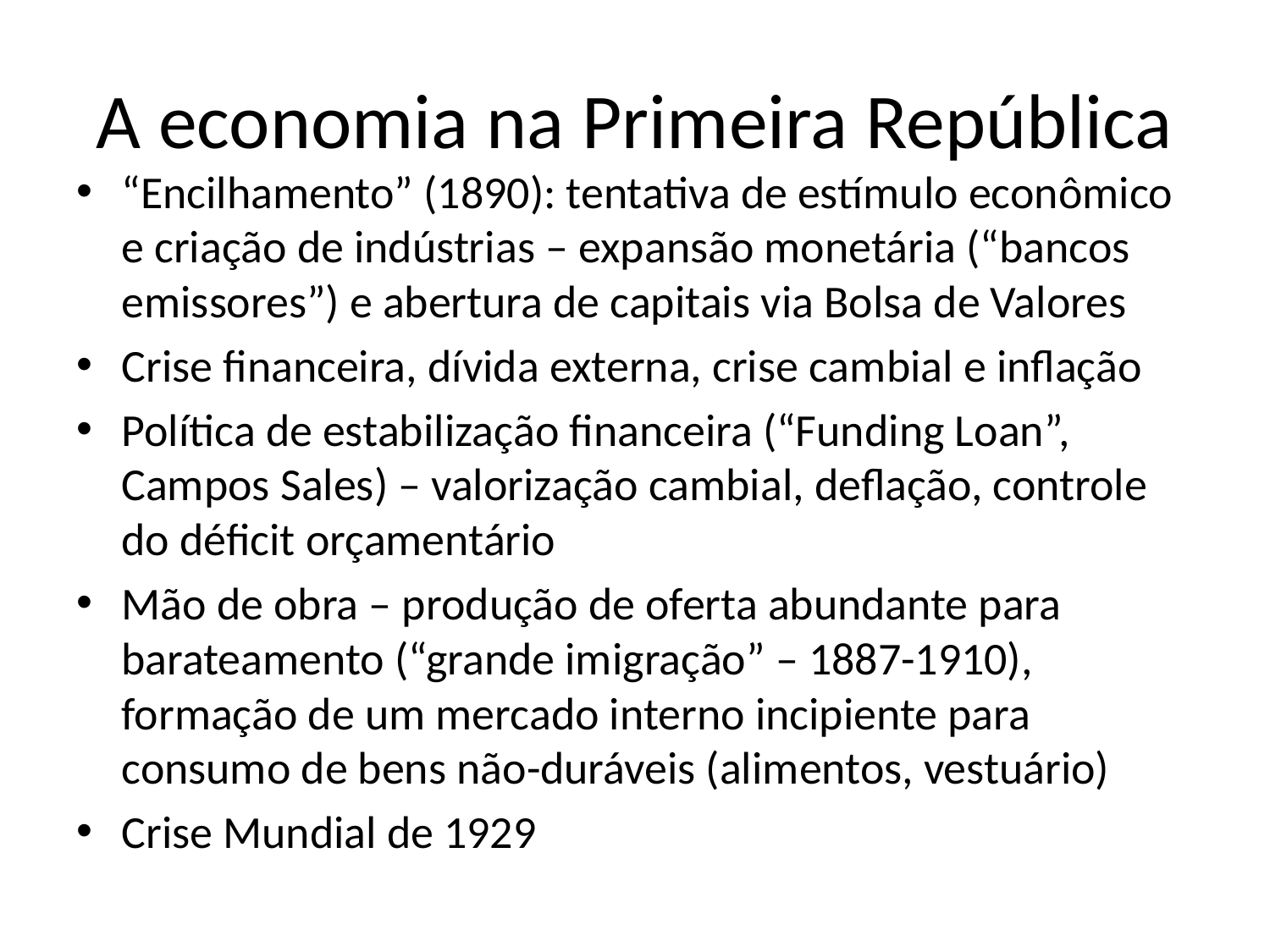

# A economia na Primeira República
“Encilhamento” (1890): tentativa de estímulo econômico e criação de indústrias – expansão monetária (“bancos emissores”) e abertura de capitais via Bolsa de Valores
Crise financeira, dívida externa, crise cambial e inflação
Política de estabilização financeira (“Funding Loan”, Campos Sales) – valorização cambial, deflação, controle do déficit orçamentário
Mão de obra – produção de oferta abundante para barateamento (“grande imigração” – 1887-1910), formação de um mercado interno incipiente para consumo de bens não-duráveis (alimentos, vestuário)
Crise Mundial de 1929